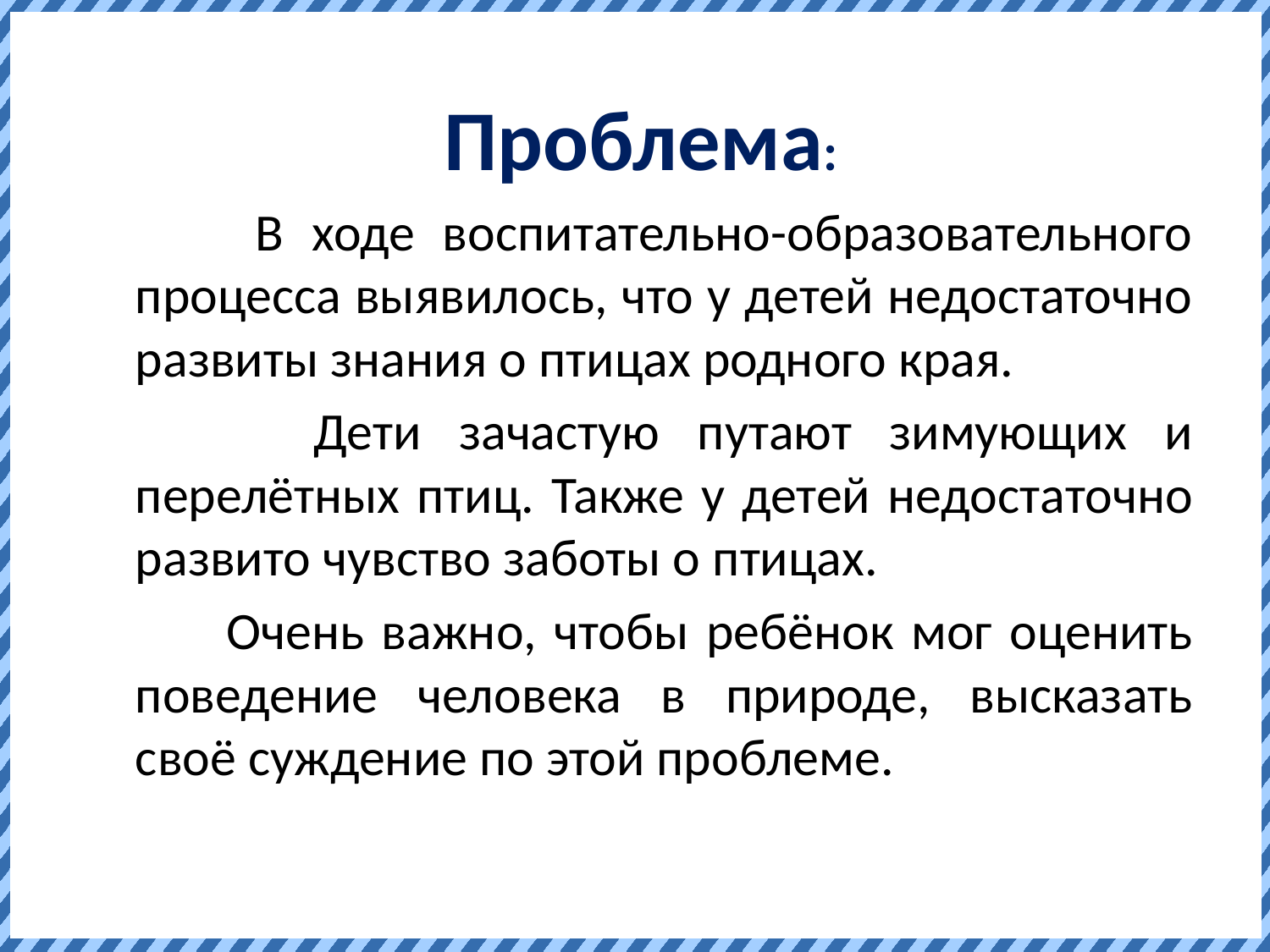

Проблема:
      В ходе воспитательно-образовательного процесса выявилось, что у детей недостаточно развиты знания о птицах родного края.
      Дети зачастую путают зимующих и перелётных птиц. Также у детей недостаточно развито чувство заботы о птицах.
        Очень важно, чтобы ребёнок мог оценить поведение человека в природе, высказать своё суждение по этой проблеме.